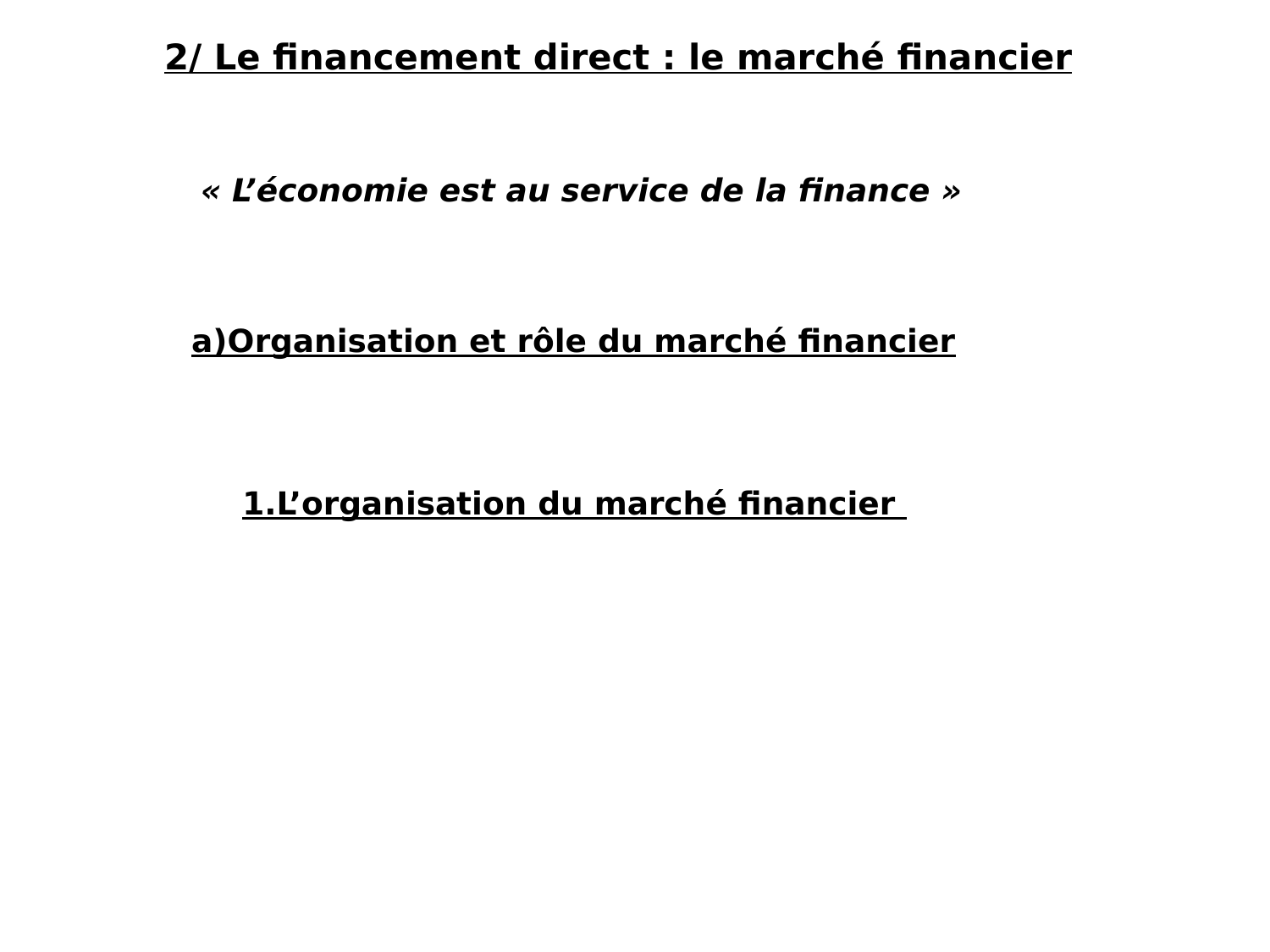

2/ Le financement direct : le marché financier
« L’économie est au service de la finance »
a)Organisation et rôle du marché financier
1.L’organisation du marché financier